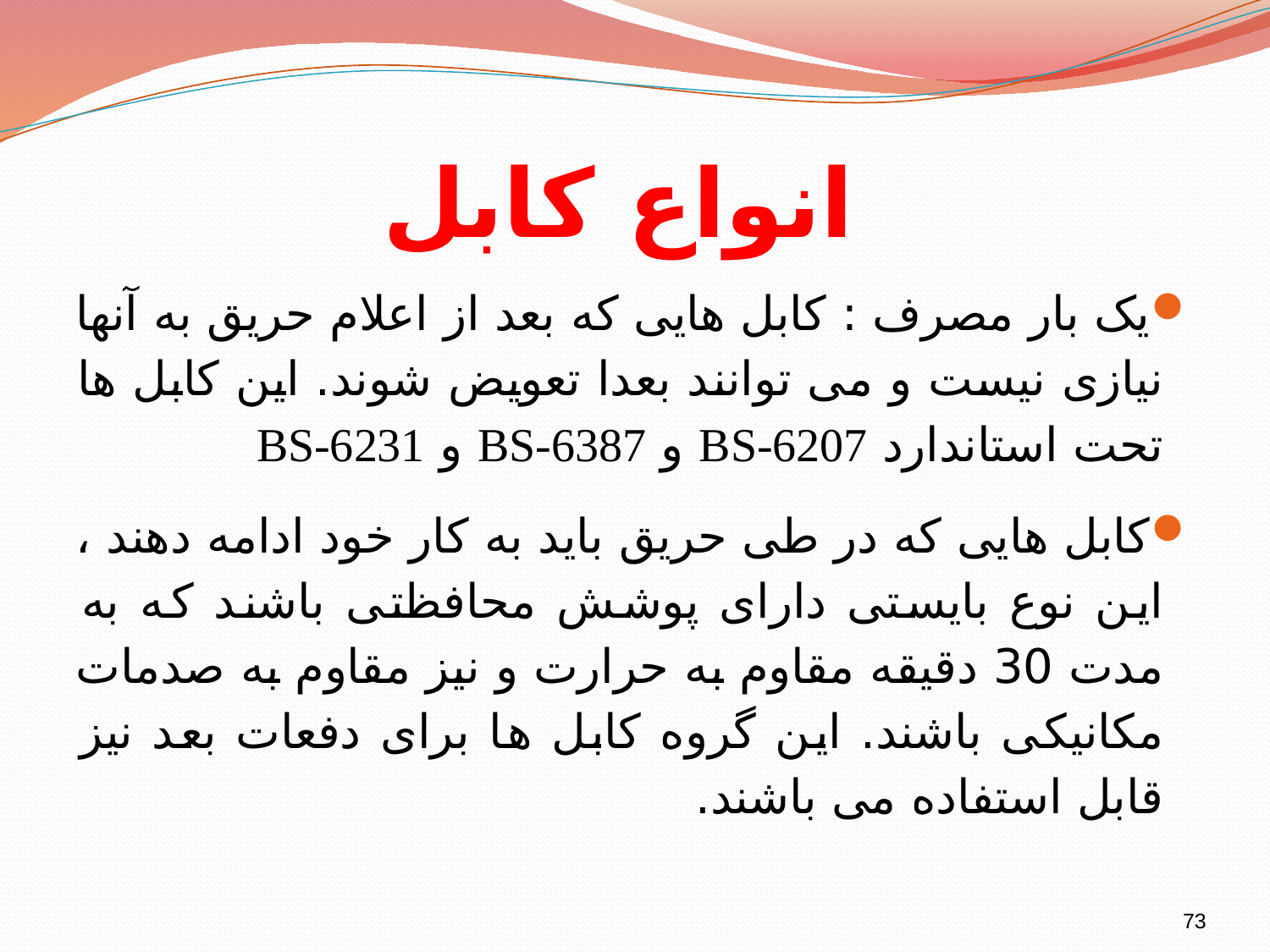

# انواع کابل
یک بار مصرف : کابل هایی که بعد از اعلام حریق به آنها نیازی نیست و می توانند بعدا تعویض شوند. این کابل ها تحت استاندارد BS-6207 و BS-6387 و BS-6231
کابل هایی که در طی حریق باید به کار خود ادامه دهند ، این نوع بایستی دارای پوشش محافظتی باشند که به مدت 30 دقیقه مقاوم به حرارت و نیز مقاوم به صدمات مکانیکی باشند. این گروه کابل ها برای دفعات بعد نیز قابل استفاده می باشند.

73